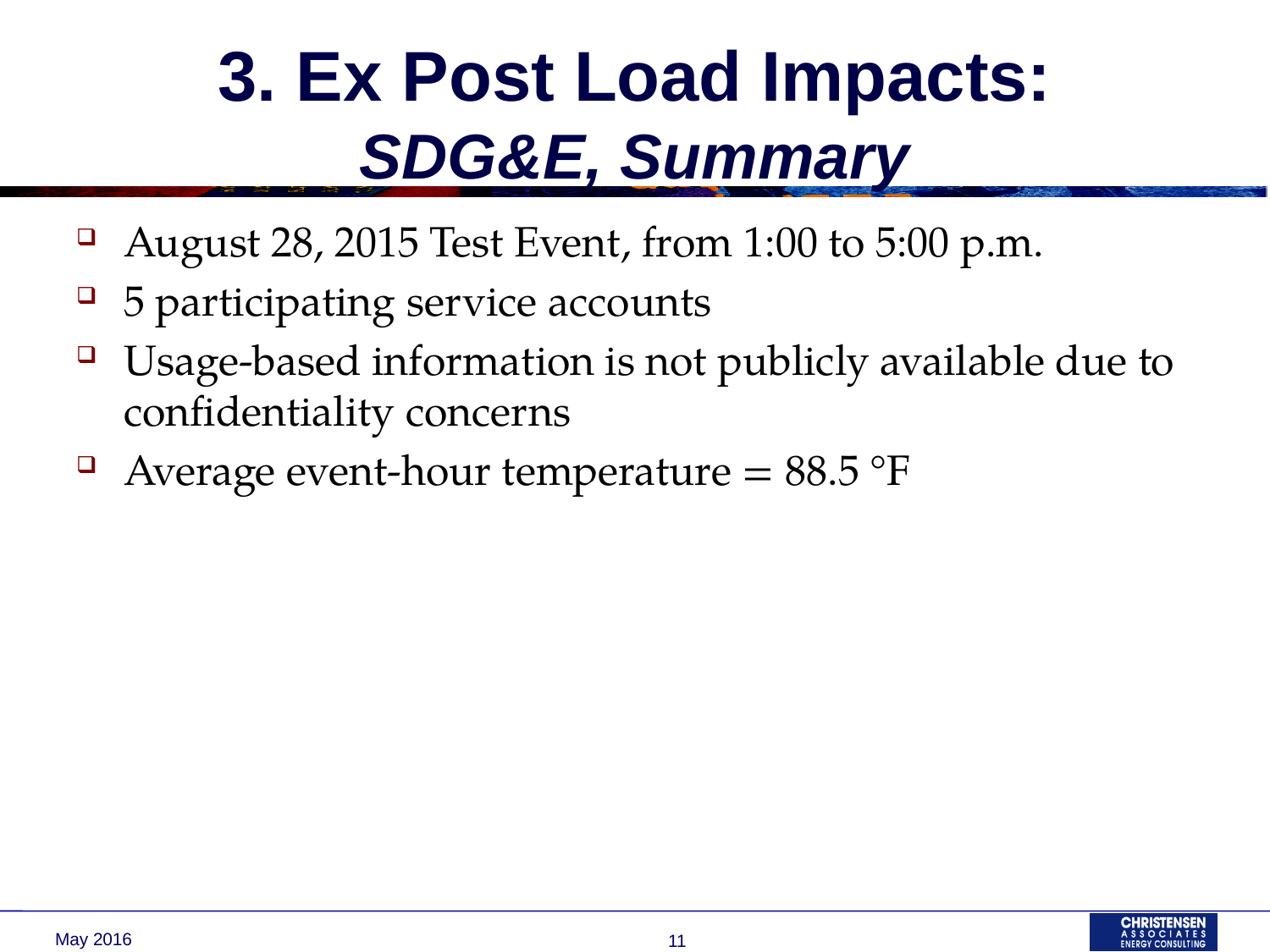

# 3. Ex Post Load Impacts: SDG&E, Summary
August 28, 2015 Test Event, from 1:00 to 5:00 p.m.
5 participating service accounts
Usage-based information is not publicly available due to confidentiality concerns
Average event-hour temperature = 88.5 °F
May 2016
11